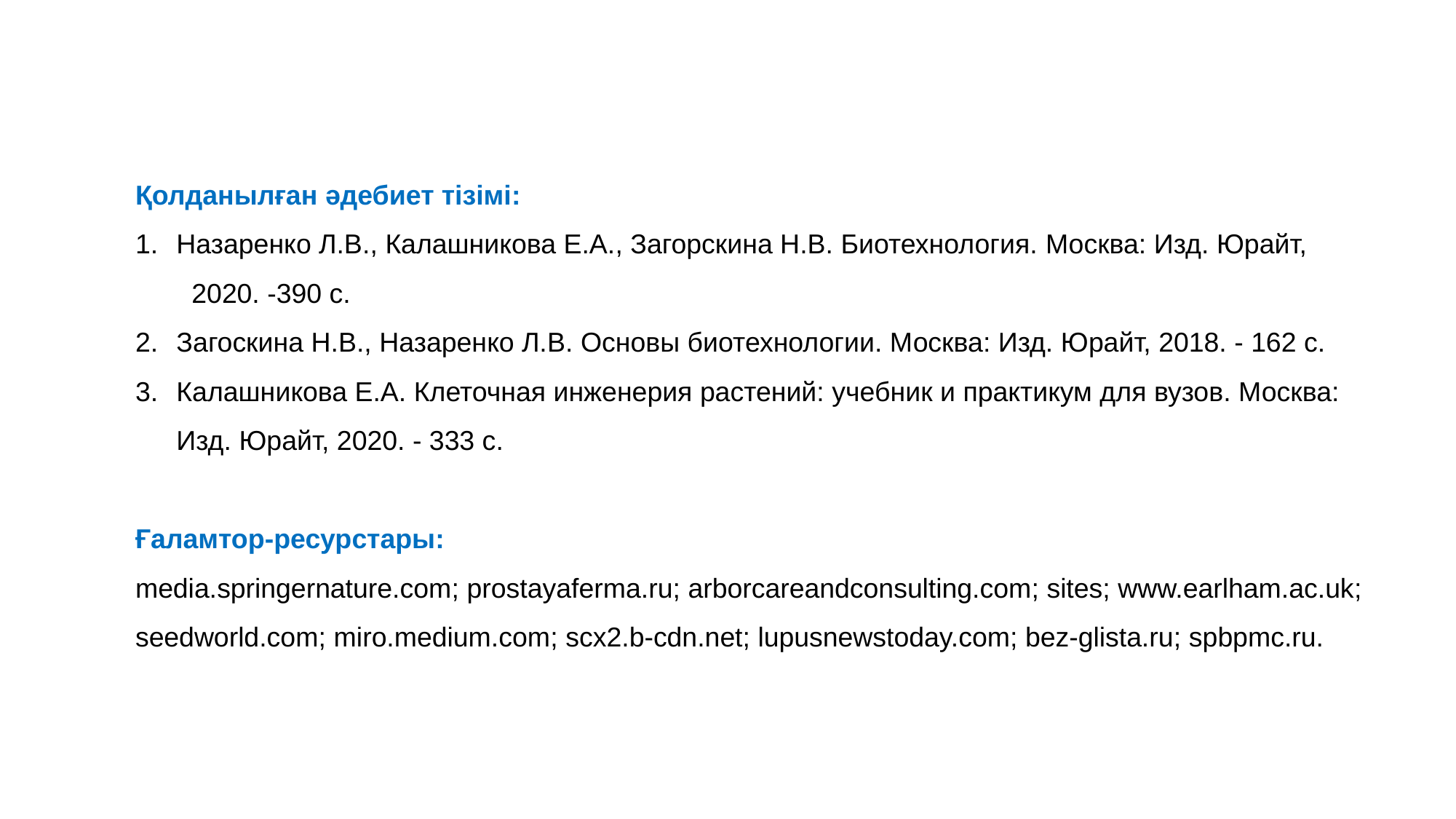

Қолданылған әдебиет тізімі:
Назаренко Л.В., Калашникова Е.А., Загорскина Н.В. Биотехнология. Москва: Изд. Юрайт,           2020. -390 с.
Загоскина Н.В., Назаренко Л.В. Основы биотехнологии. Москва: Изд. Юрайт, 2018. - 162 с.
Калашникова Е.А. Клеточная инженерия растений: учебник и практикум для вузов. Москва: Изд. Юрайт, 2020. - 333 с.

Ғаламтор-ресурстары:
media.springernature.com; prostayaferma.ru; arborcareandconsulting.com; sites; www.earlham.ac.uk; seedworld.com; miro.medium.com; scx2.b-cdn.net; lupusnewstoday.com; bez-glista.ru; spbpmc.ru.